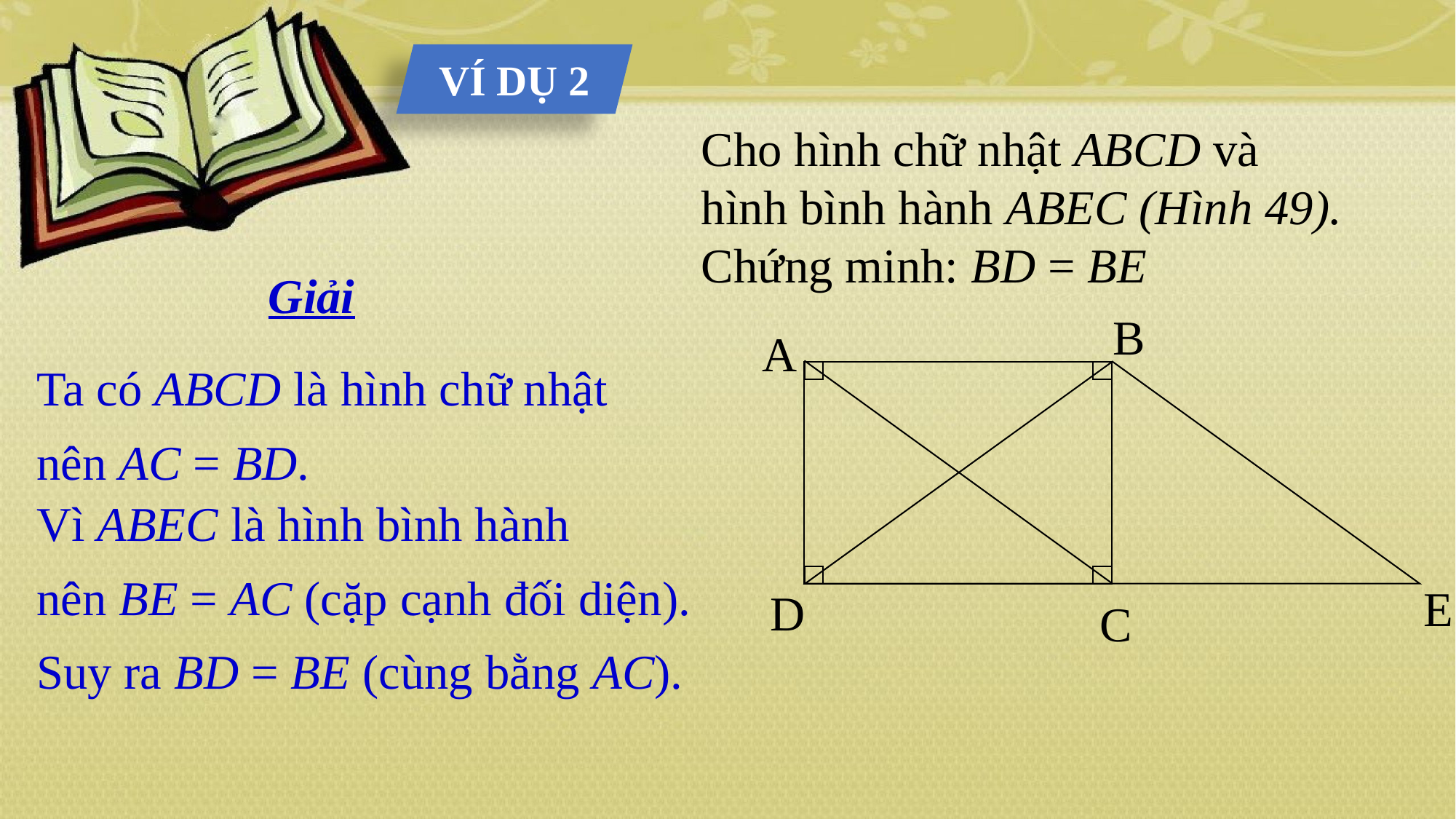

VÍ DỤ 2
Cho hình chữ nhật ABCD và
hình bình hành ABEC (Hình 49).
Chứng minh: BD = BE
Giải
B
A
Ta có ABCD là hình chữ nhật
nên AC = BD.
Vì ABEC là hình bình hành
nên BE = AC (cặp cạnh đối diện).
Suy ra BD = BE (cùng bằng AC).

E
D
C